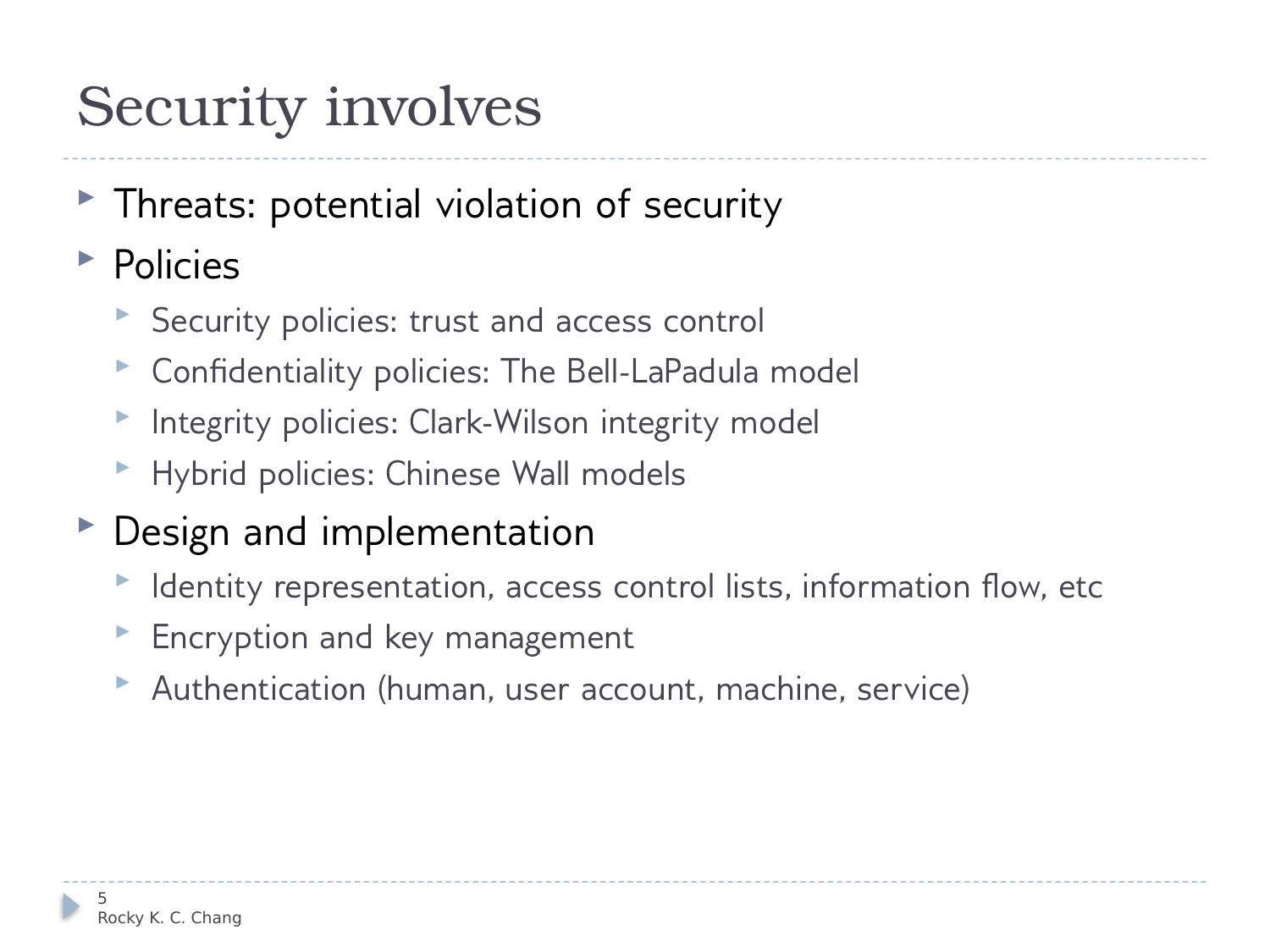

# Security involves
Threats: potential violation of security
Policies
Security policies: trust and access control
Confidentiality policies: The Bell-LaPadula model
Integrity policies: Clark-Wilson integrity model
Hybrid policies: Chinese Wall models
Design and implementation
Identity representation, access control lists, information flow, etc
Encryption and key management
Authentication (human, user account, machine, service)
5
Rocky K. C. Chang